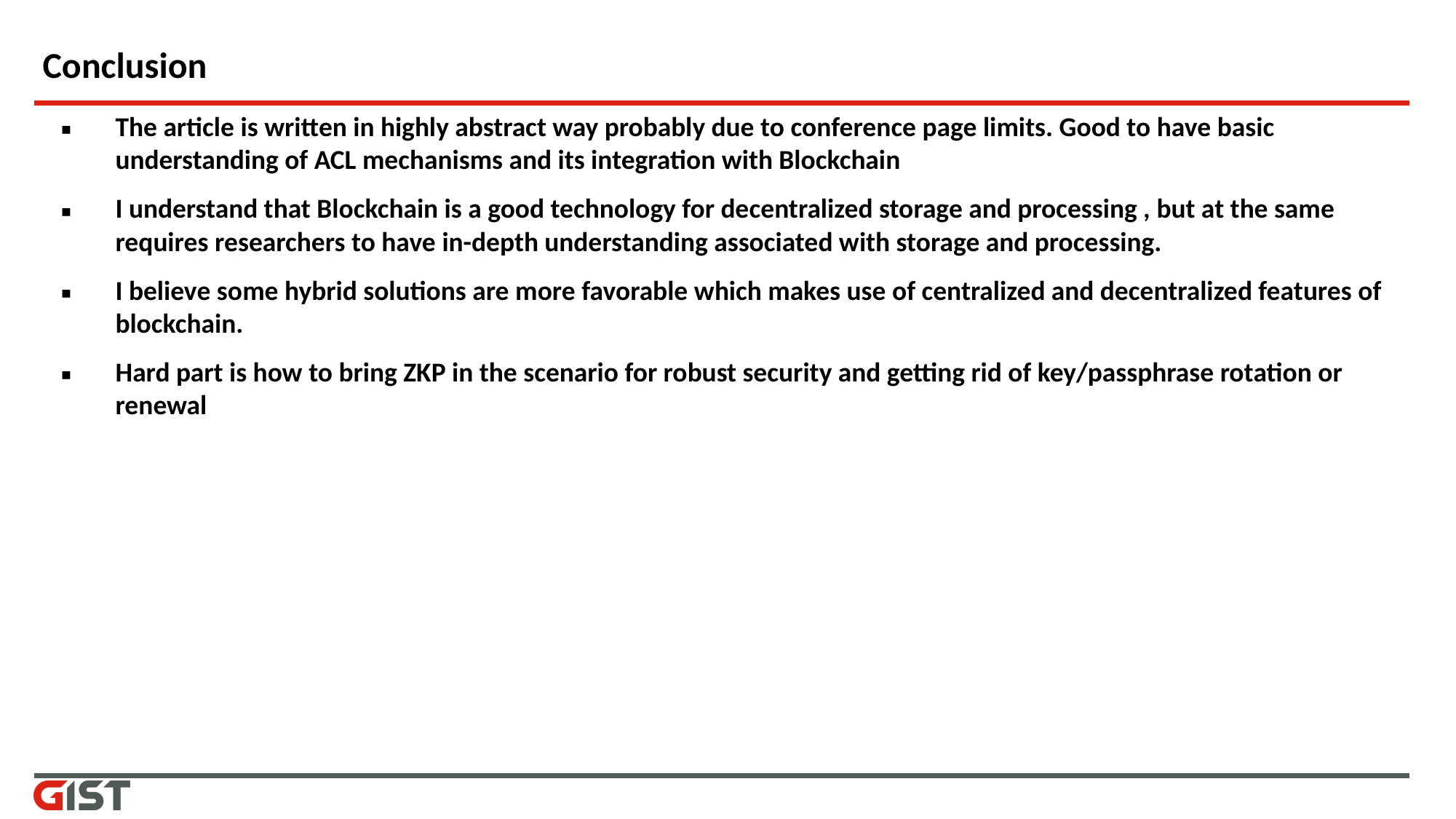

# Conclusion
The article is written in highly abstract way probably due to conference page limits. Good to have basic understanding of ACL mechanisms and its integration with Blockchain
I understand that Blockchain is a good technology for decentralized storage and processing , but at the same requires researchers to have in-depth understanding associated with storage and processing.
I believe some hybrid solutions are more favorable which makes use of centralized and decentralized features of blockchain.
Hard part is how to bring ZKP in the scenario for robust security and getting rid of key/passphrase rotation or renewal